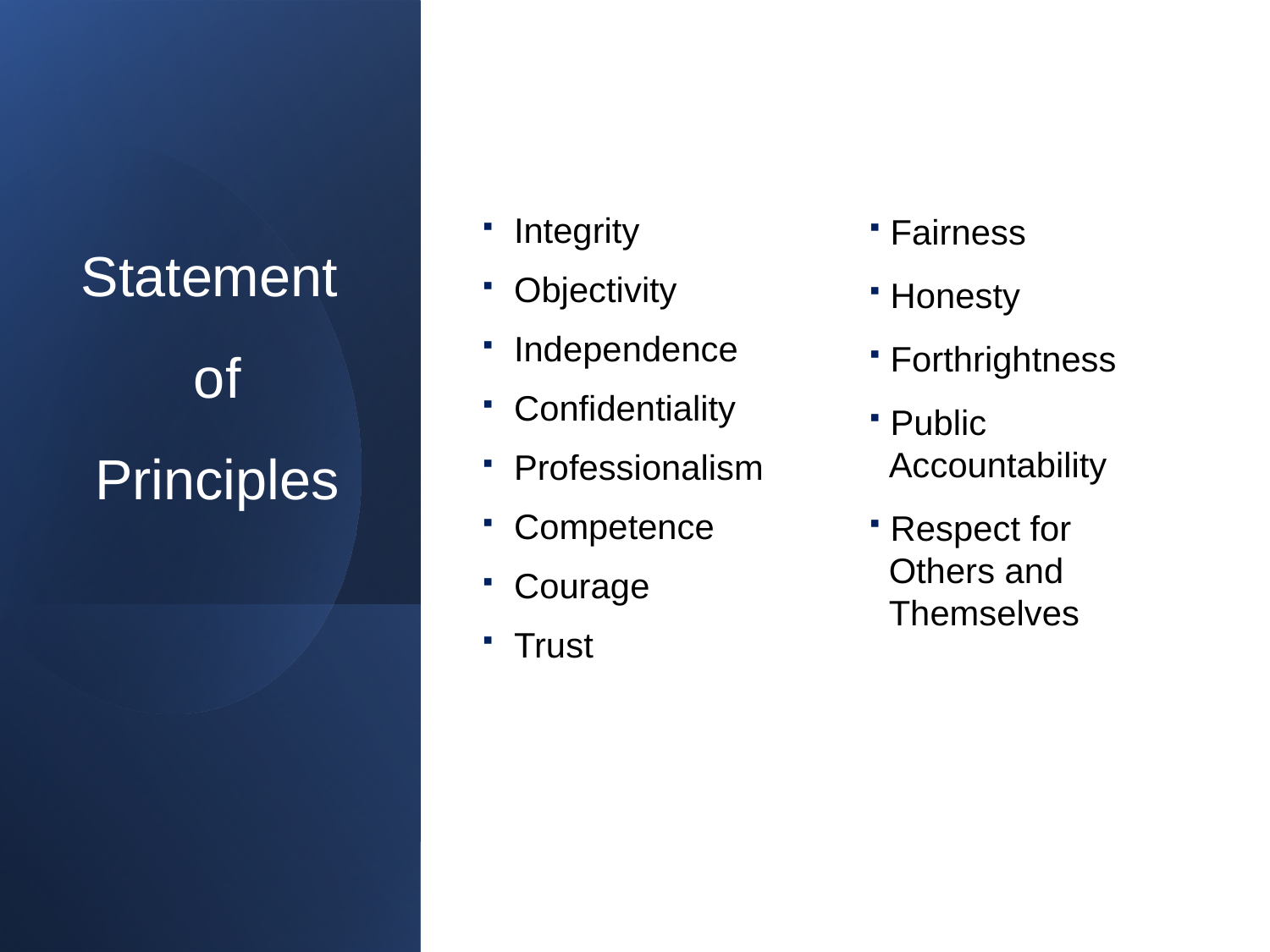

# Statement of Principles

Integrity
Objectivity
Independence
Confidentiality
Professionalism
Competence
Courage
Trust
 Fairness
 Honesty
 Forthrightness
 Public
  Accountability
 Respect for
  Others and
  Themselves